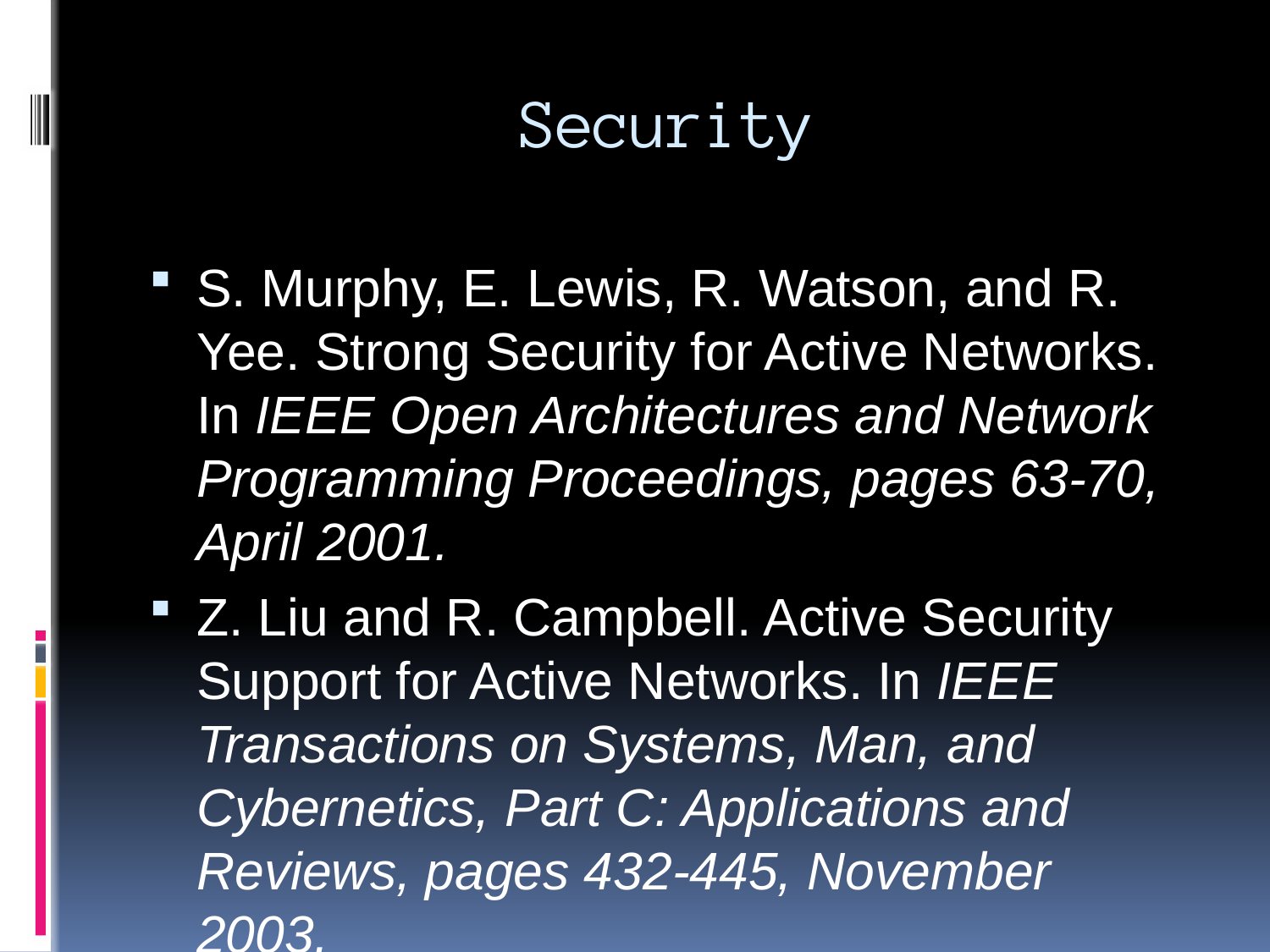

# Security
S. Murphy, E. Lewis, R. Watson, and R. Yee. Strong Security for Active Networks. In IEEE Open Architectures and Network Programming Proceedings, pages 63-70, April 2001.
Z. Liu and R. Campbell. Active Security Support for Active Networks. In IEEE Transactions on Systems, Man, and Cybernetics, Part C: Applications and Reviews, pages 432-445, November 2003.